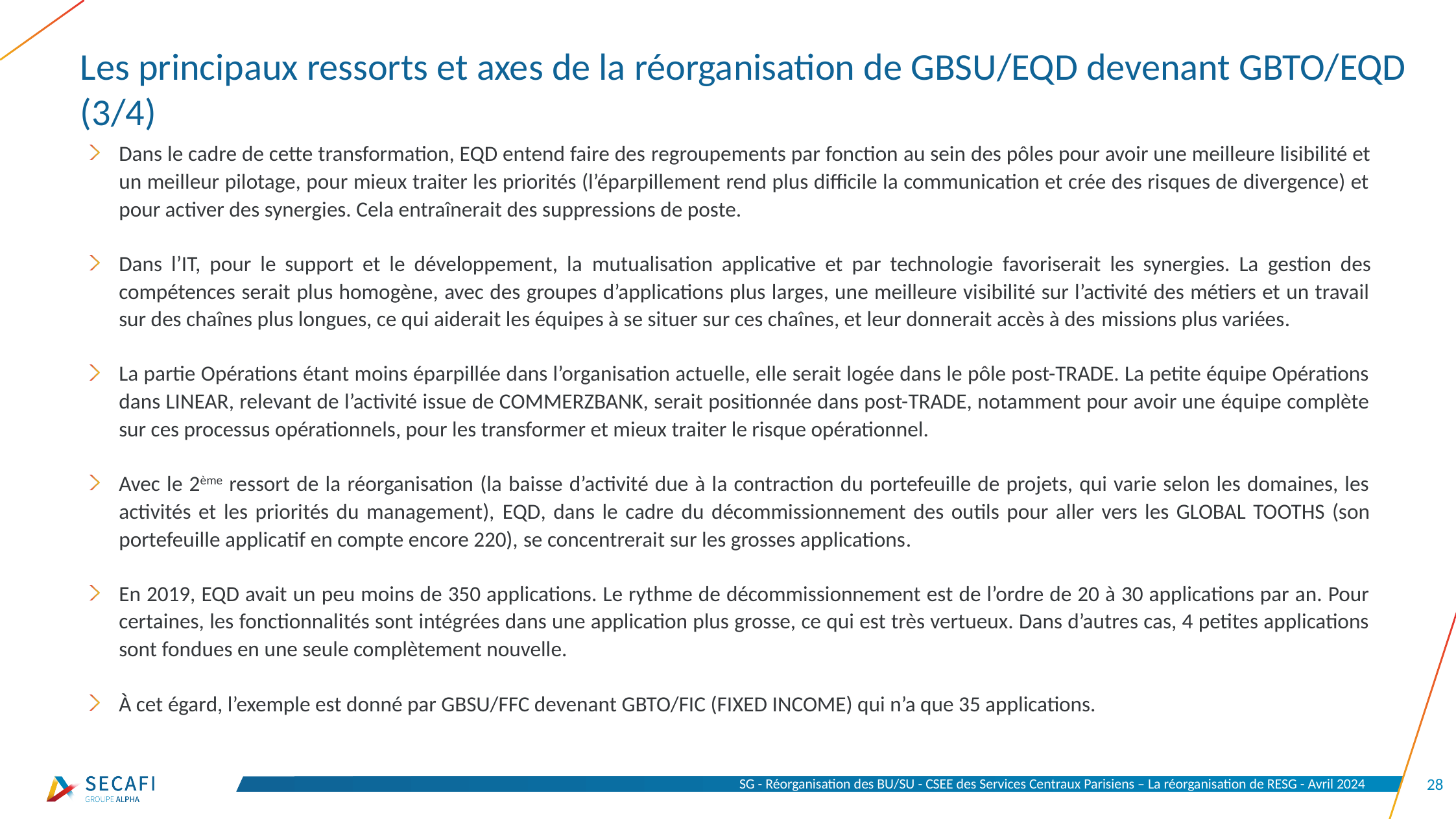

# Les principaux ressorts et axes de la réorganisation de GBSU/EQD devenant GBTO/EQD (3/4)
Dans le cadre de cette transformation, EQD entend faire des regroupements par fonction au sein des pôles pour avoir une meilleure lisibilité et un meilleur pilotage, pour mieux traiter les priorités (l’éparpillement rend plus difficile la communication et crée des risques de divergence) et pour activer des synergies. Cela entraînerait des suppressions de poste.
Dans l’IT, pour le support et le développement, la mutualisation applicative et par technologie favoriserait les synergies. La gestion des compétences serait plus homogène, avec des groupes d’applications plus larges, une meilleure visibilité sur l’activité des métiers et un travail sur des chaînes plus longues, ce qui aiderait les équipes à se situer sur ces chaînes, et leur donnerait accès à des missions plus variées.
La partie Opérations étant moins éparpillée dans l’organisation actuelle, elle serait logée dans le pôle post-TRADE. La petite équipe Opérations dans LINEAR, relevant de l’activité issue de COMMERZBANK, serait positionnée dans post-TRADE, notamment pour avoir une équipe complète sur ces processus opérationnels, pour les transformer et mieux traiter le risque opérationnel.
Avec le 2ème ressort de la réorganisation (la baisse d’activité due à la contraction du portefeuille de projets, qui varie selon les domaines, les activités et les priorités du management), EQD, dans le cadre du décommissionnement des outils pour aller vers les GLOBAL TOOTHS (son portefeuille applicatif en compte encore 220), se concentrerait sur les grosses applications.
En 2019, EQD avait un peu moins de 350 applications. Le rythme de décommissionnement est de l’ordre de 20 à 30 applications par an. Pour certaines, les fonctionnalités sont intégrées dans une application plus grosse, ce qui est très vertueux. Dans d’autres cas, 4 petites applications sont fondues en une seule complètement nouvelle.
À cet égard, l’exemple est donné par GBSU/FFC devenant GBTO/FIC (FIXED INCOME) qui n’a que 35 applications.

SG - Réorganisation des BU/SU - CSEE des Services Centraux Parisiens – La réorganisation de RESG - Avril 2024
28